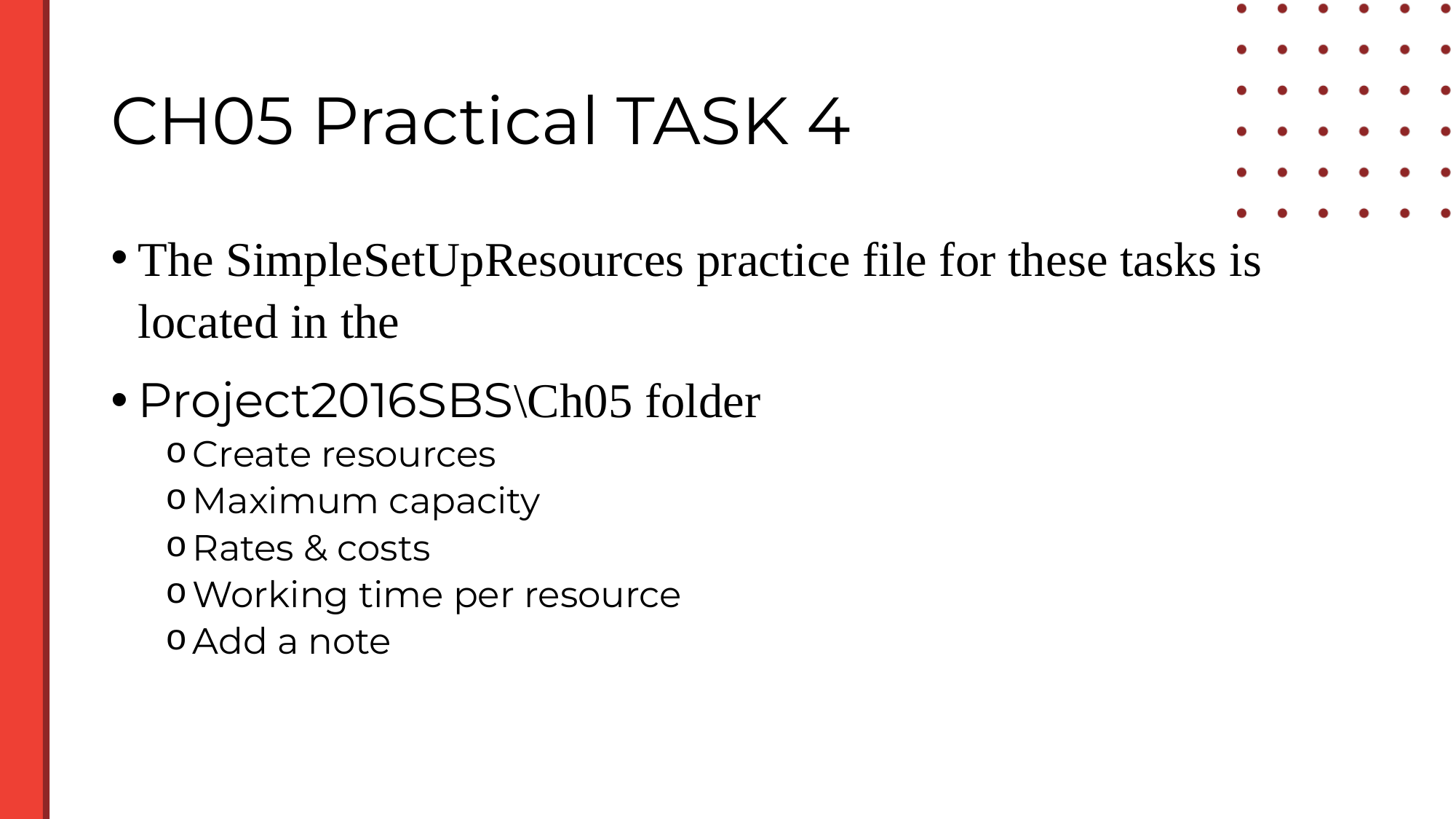

# CH05 Practical TASK 4
The SimpleSetUpResources practice file for these tasks is located in the
Project2016SBS\Ch05 folder
Create resources
Maximum capacity
Rates & costs
Working time per resource
Add a note